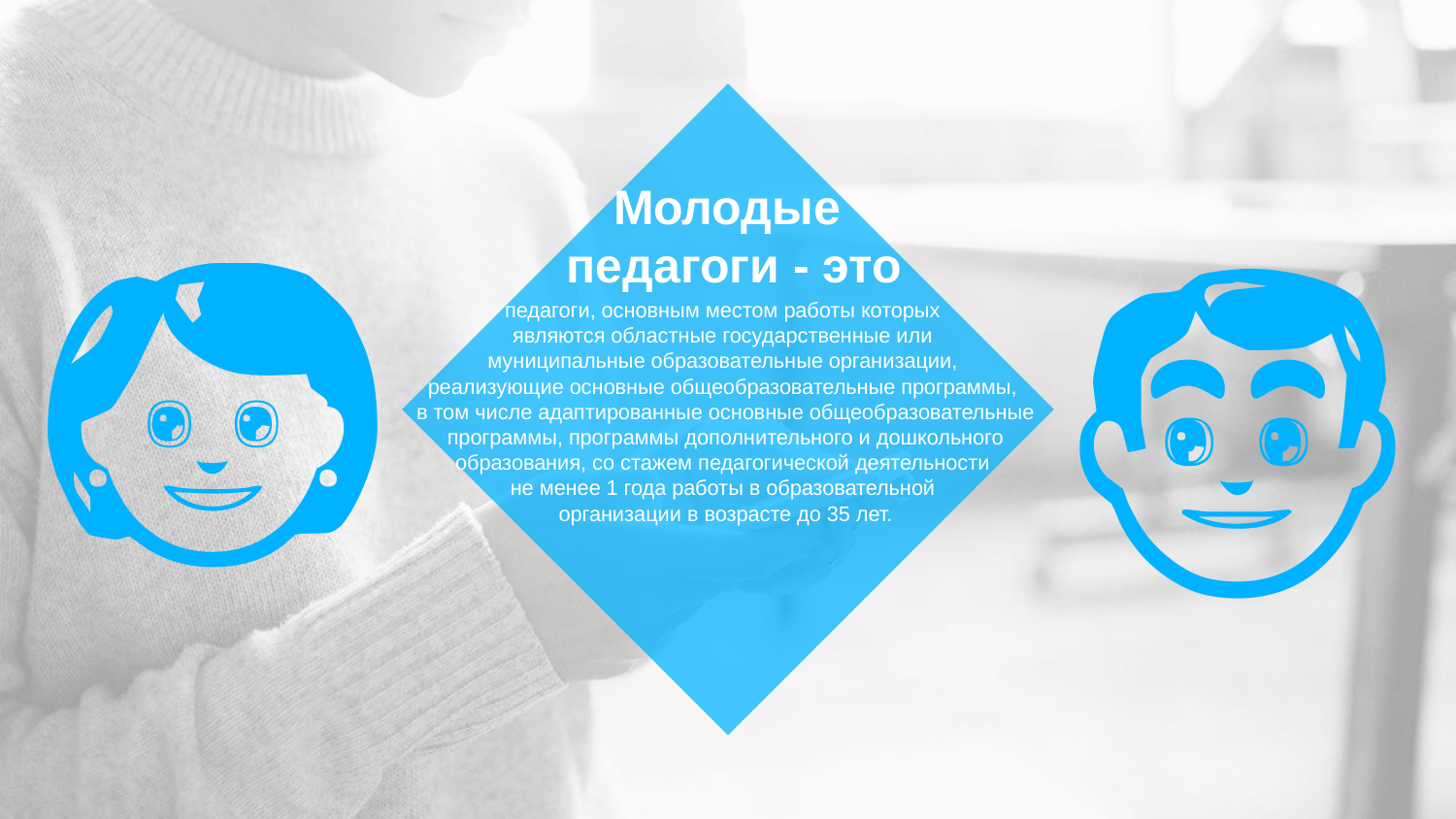

👩
# Молодые педагоги - это
👨
педагоги, основным местом работы которых
являются областные государственные или
муниципальные образовательные организации,
реализующие основные общеобразовательные программы,
в том числе адаптированные основные общеобразовательные программы, программы дополнительного и дошкольного образования, со стажем педагогической деятельности
не менее 1 года работы в образовательной
организации в возрасте до 35 лет.